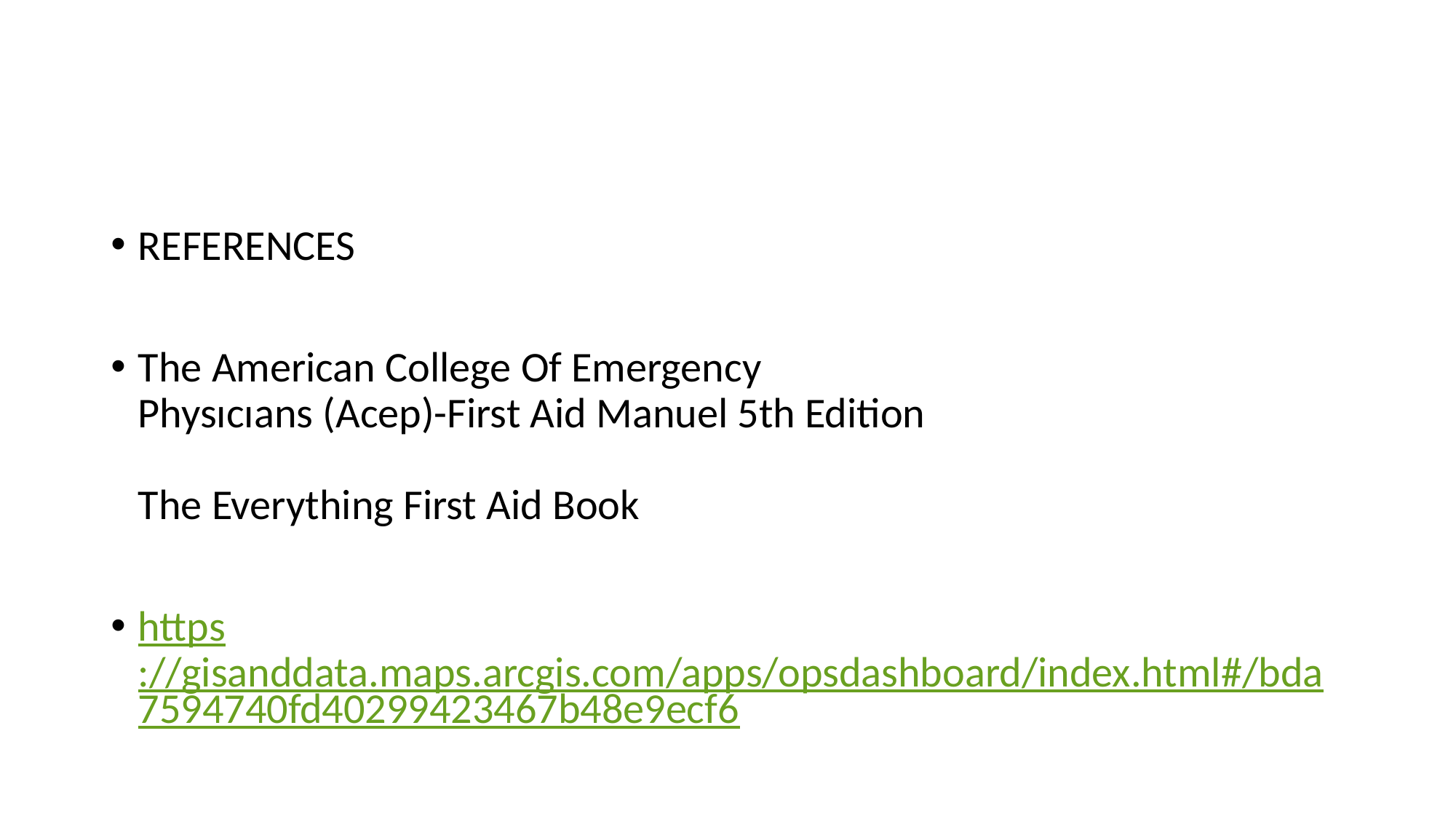

REFERENCES

The American College Of Emergency
Physıcıans (Acep)-First Aid Manuel 5th Edition
The Everything First Aid Book

https://gisanddata.maps.arcgis.com/apps/opsdashboard/index.html#/bda7594740fd40299423467b48e9ecf6